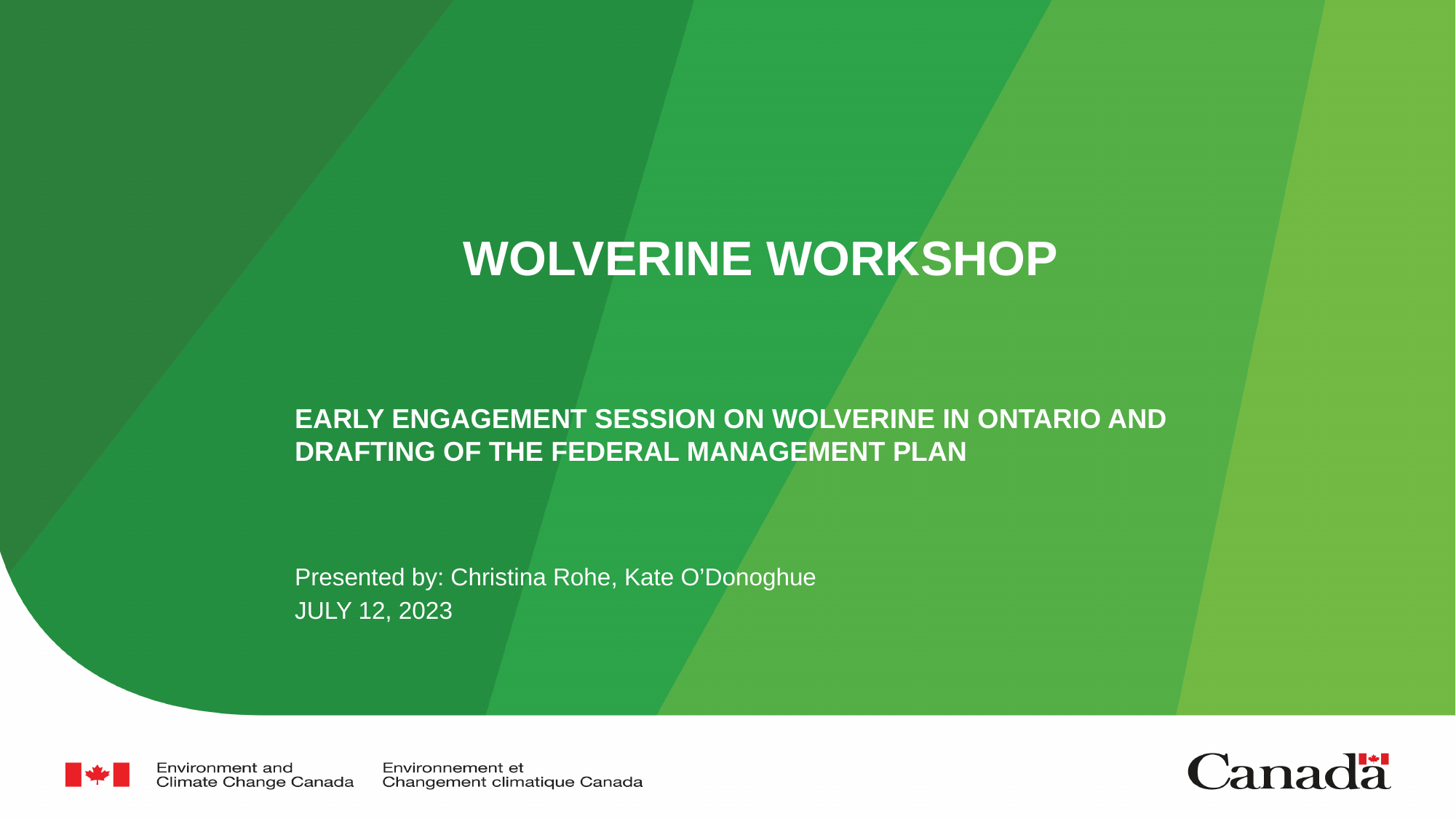

# Wolverine workshop
EARLY ENGAGEMENT session on wolverine in Ontario and DRAFTING OF THE FEDERAL MANAGEMENT PLAn
Presented by: Christina Rohe, Kate O’Donoghue
JULY 12, 2023